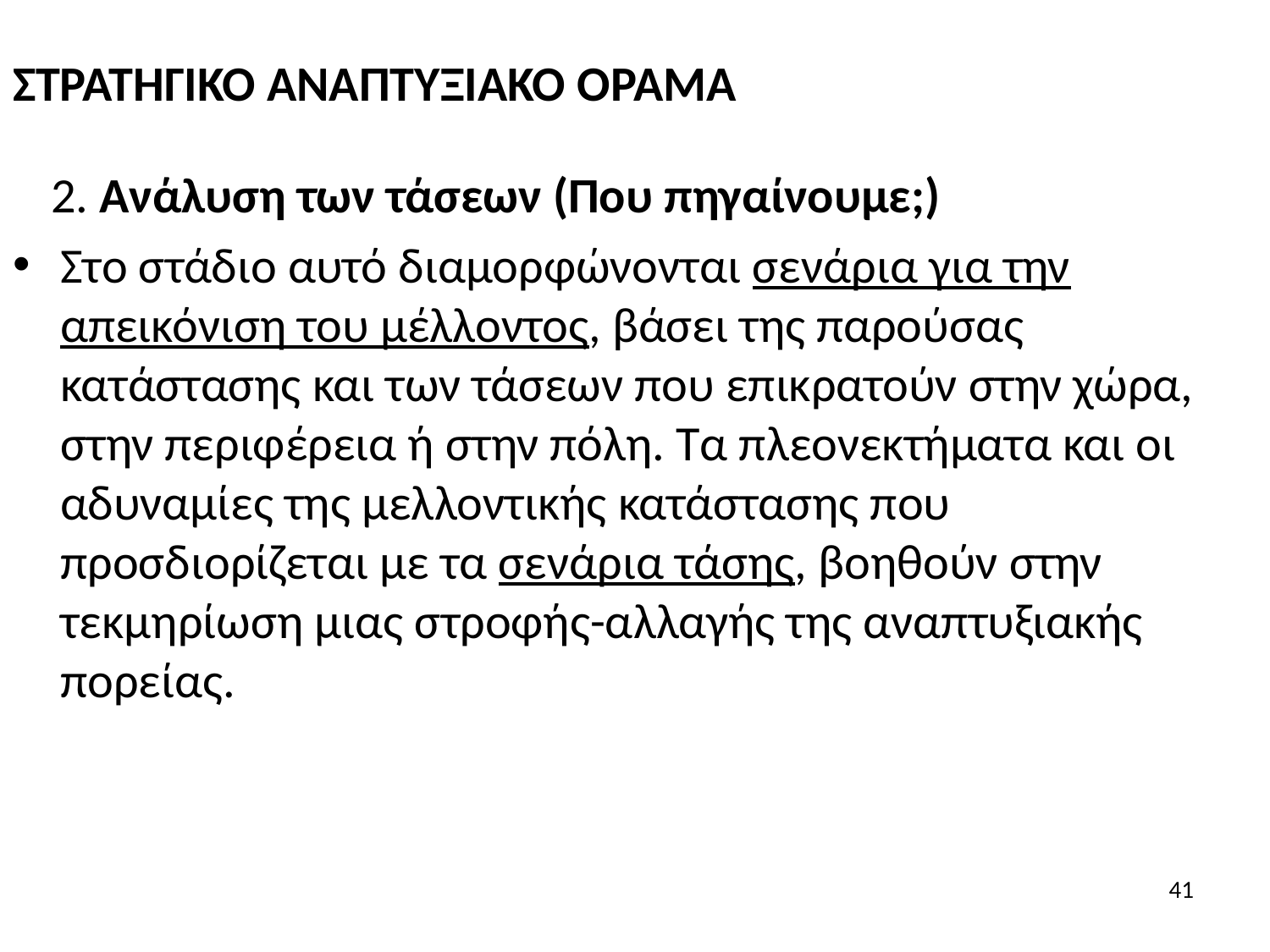

ΣΤΡΑΤΗΓΙΚΟ ΑΝΑΠΤΥΞΙΑΚΟ ΟΡΑΜΑ
   2. Ανάλυση των τάσεων (Που πηγαίνουμε;)
Στο στάδιο αυτό διαμορφώνονται σενάρια για την απεικόνιση του μέλλοντος, βάσει της παρούσας κατάστασης και των τάσεων που επικρατούν στην χώρα, στην περιφέρεια ή στην πόλη. Τα πλεονεκτήματα και οι αδυναμίες της μελλοντικής κατάστασης που προσδιορίζεται με τα σενάρια τάσης, βοηθούν στην τεκμηρίωση μιας στροφής-αλλαγής της αναπτυξιακής πορείας.
41